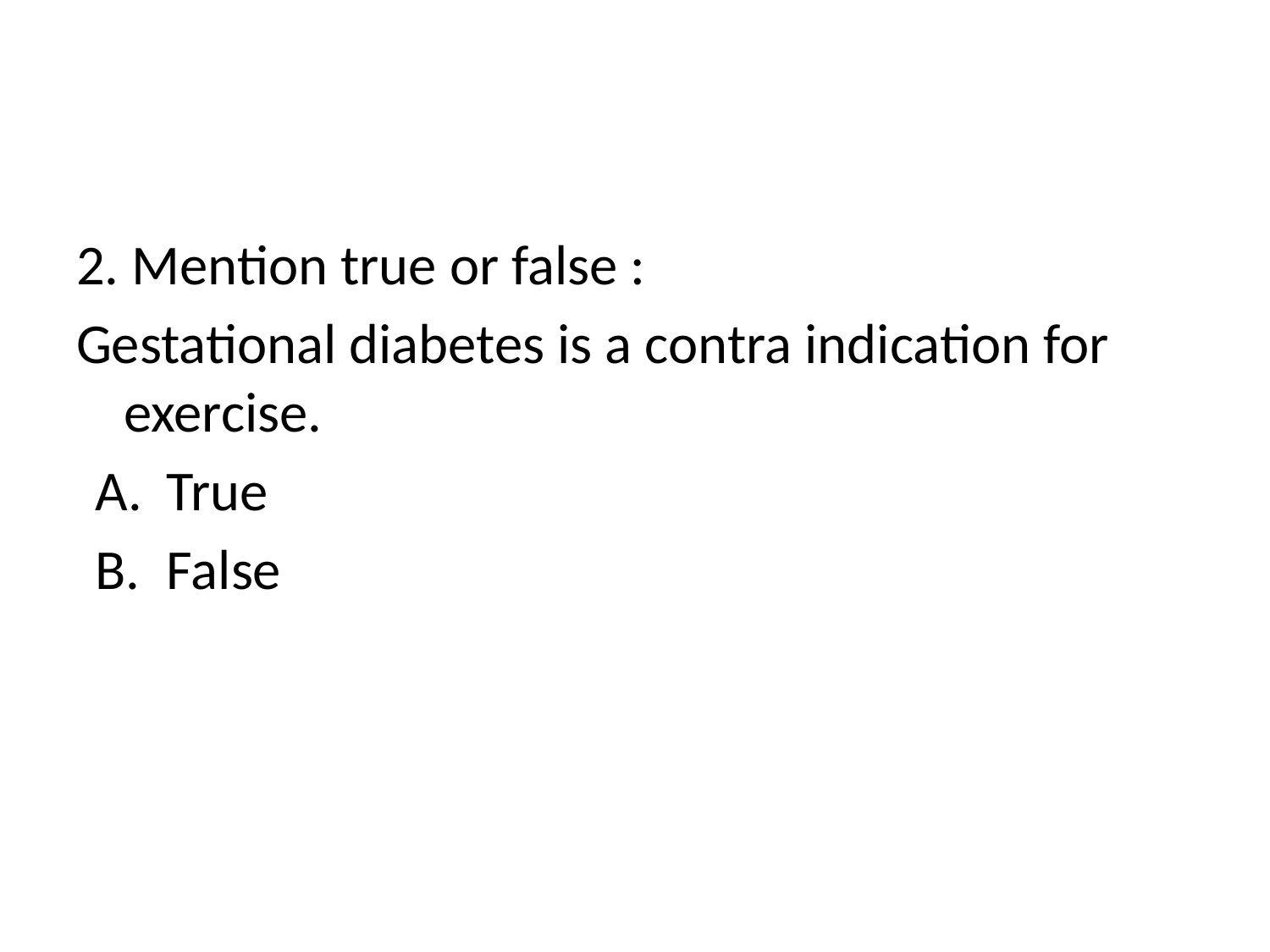

#
2. Mention true or false :
Gestational diabetes is a contra indication for exercise.
True
False